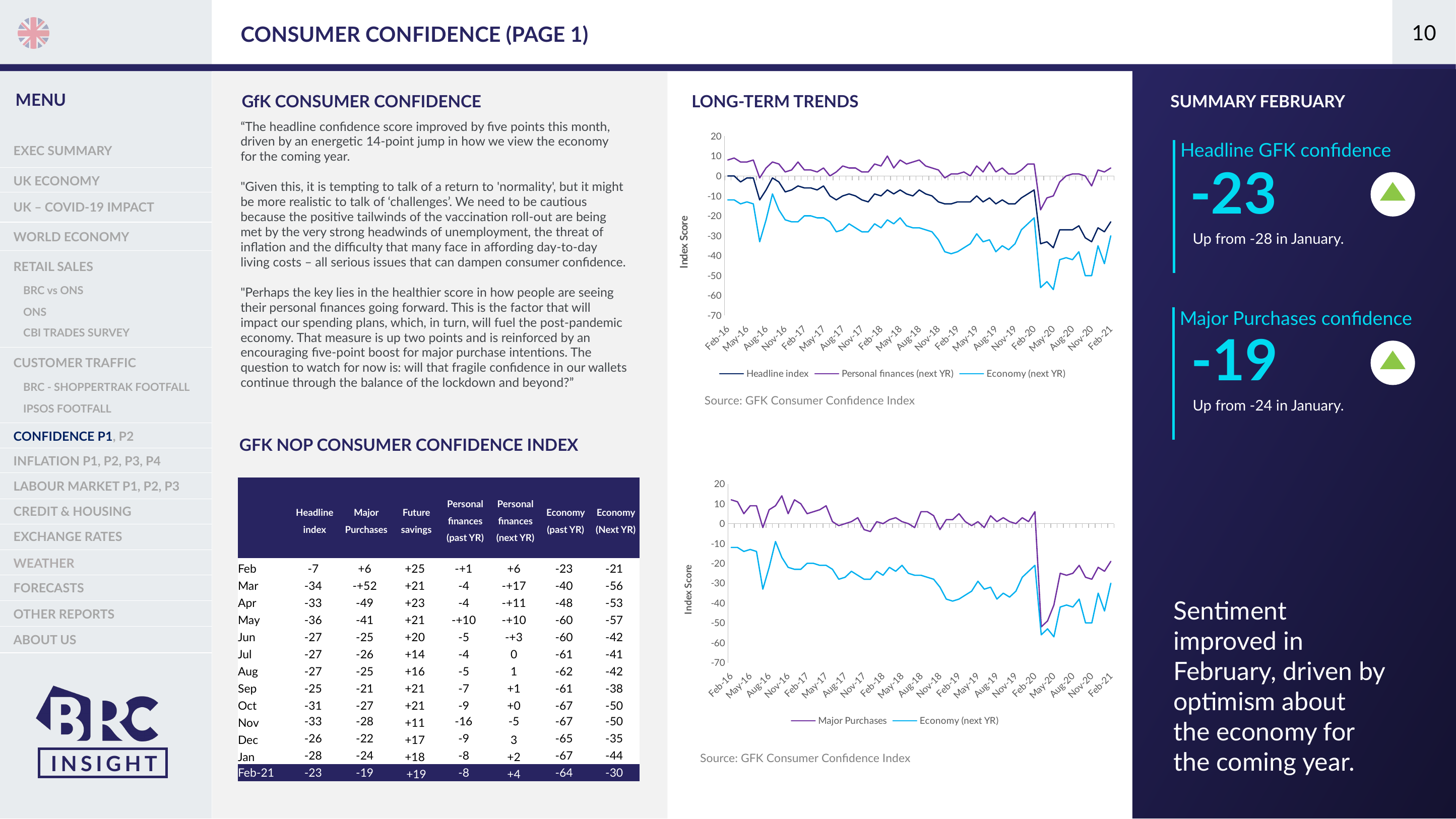

| Team | RIA |
| --- | --- |
| Title | Consumer confidence |
| Owner | KM |
| Contributors | KM |
| Notes |  |
| Secondary Palette |
| --- |
| Core colourways |
| --- |
| Direction |
| --- |

10
CONSUMER CONFIDENCE (PAGE 1)
GfK CONSUMER CONFIDENCE
LONG-TERM TRENDS
SUMMARY FEBRUARY
“The headline confidence score improved by five points this month, driven by an energetic 14-point jump in how we view the economy for the coming year.

"Given this, it is tempting to talk of a return to 'normality', but it might be more realistic to talk of ‘challenges’. We need to be cautious because the positive tailwinds of the vaccination roll-out are being met by the very strong headwinds of unemployment, the threat of inflation and the difficulty that many face in affording day-to-day living costs – all serious issues that can dampen consumer confidence.

"Perhaps the key lies in the healthier score in how people are seeing their personal finances going forward. This is the factor that will impact our spending plans, which, in turn, will fuel the post-pandemic economy. That measure is up two points and is reinforced by an encouraging five-point boost for major purchase intentions. The question to watch for now is: will that fragile confidence in our wallets continue through the balance of the lockdown and beyond?”

### Chart

| Category | Headline index | Personal finances (next YR) | Economy (next YR) |
|---|---|---|---|
| 42415 | 0.0 | 8.0 | -12.0 |
| 42444 | 0.0 | 9.0 | -12.0 |
| 42475 | -3.0 | 7.0 | -14.0 |
| 42505 | -1.0 | 7.0 | -13.0 |
| 42536 | -1.0 | 8.0 | -14.0 |
| 42566 | -12.0 | -1.0 | -33.0 |
| 42597 | -7.0 | 4.0 | -22.0 |
| 42628 | -1.0 | 7.0 | -9.0 |
| 42658 | -3.0 | 6.0 | -17.0 |
| 42689 | -8.0 | 2.0 | -22.0 |
| 42719 | -7.0 | 3.0 | -23.0 |
| 42750 | -5.0 | 7.0 | -23.0 |
| 42781 | -6.0 | 3.0 | -20.0 |
| 42809 | -6.0 | 3.0 | -20.0 |
| 42840 | -7.0 | 2.0 | -21.0 |
| 42870 | -5.0 | 4.0 | -21.0 |
| 42901 | -10.0 | 0.0 | -23.0 |
| 42931 | -12.0 | 2.0 | -28.0 |
| 42962 | -10.0 | 5.0 | -27.0 |
| 42993 | -9.0 | 4.0 | -24.0 |
| 43023 | -10.0 | 4.0 | -26.0 |
| 43054 | -12.0 | 2.0 | -28.0 |
| 43084 | -13.0 | 2.0 | -28.0 |
| 43115 | -9.0 | 6.0 | -24.0 |
| 43146 | -10.0 | 5.0 | -26.0 |
| 43174 | -7.0 | 10.0 | -22.0 |
| 43205 | -9.0 | 4.0 | -24.0 |
| 43235 | -7.0 | 8.0 | -21.0 |
| 43266 | -9.0 | 6.0 | -25.0 |
| 43296 | -10.0 | 7.0 | -26.0 |
| 43327 | -7.0 | 8.0 | -26.0 |
| 43358 | -9.0 | 5.0 | -27.0 |
| 43388 | -10.0 | 4.0 | -28.0 |
| 43419 | -13.0 | 3.0 | -32.0 |
| 43449 | -14.0 | -1.0 | -38.0 |
| 43480 | -14.0 | 1.0 | -39.0 |
| 43511 | -13.0 | 1.0 | -38.0 |
| 43539 | -13.0 | 2.0 | -36.0 |
| 43570 | -13.0 | 0.0 | -34.0 |
| 43600 | -10.0 | 5.0 | -29.0 |
| 43631 | -13.0 | 2.0 | -33.0 |
| 43661 | -11.0 | 7.0 | -32.0 |
| 43692 | -14.0 | 2.0 | -38.0 |
| 43723 | -12.0 | 4.0 | -35.0 |
| 43753 | -14.0 | 1.0 | -37.0 |
| 43784 | -14.0 | 1.0 | -34.0 |
| 43814 | -11.0 | 3.0 | -27.0 |
| 43845 | -9.0 | 6.0 | -24.0 |
| 43876 | -7.0 | 6.0 | -21.0 |
| 43905 | -34.0 | -17.0 | -56.0 |
| 43936 | -33.0 | -11.0 | -53.0 |
| 43966 | -36.0 | -10.0 | -57.0 |
| 43997 | -27.0 | -3.0 | -42.0 |
| 44027 | -27.0 | 0.0 | -41.0 |
| 44058 | -27.0 | 1.0 | -42.0 |
| 44089 | -25.0 | 1.0 | -38.0 |
| 44119 | -31.0 | 0.0 | -50.0 |
| 44150 | -33.0 | -5.0 | -50.0 |
| 44180 | -26.0 | 3.0 | -35.0 |
| 44211 | -28.0 | 2.0 | -44.0 |
| 44242 | -23.0 | 4.0 | -30.0 |
Consumer Confidence
Headline GFK confidence
-23
Up from -28 in January.

  EXEC SUMMARY

  UK ECONOMY

  UK – COVID-19 IMPACT

  WORLD ECONOMY

  RETAIL SALES
      BRC vs ONS

      ONS
Major Purchases confidence
-19
Up from -24 in January.
      CBI TRADES SURVEY

  CUSTOMER TRAFFIC
      BRC - SHOPPERTRAK FOOTFALL
Source: GFK Consumer Confidence Index

      IPSOS FOOTFALL
  CONFIDENCE P1, P2

GFK NOP CONSUMER CONFIDENCE INDEX

  INFLATION P1, P2, P3, P4

### Chart

| Category | Major Purchases | Economy (next YR) |
|---|---|---|
| 42415 | 12.0 | -12.0 |
| 42444 | 11.0 | -12.0 |
| 42475 | 5.0 | -14.0 |
| 42505 | 9.0 | -13.0 |
| 42536 | 9.0 | -14.0 |
| 42566 | -2.0 | -33.0 |
| 42597 | 7.0 | -22.0 |
| 42628 | 9.0 | -9.0 |
| 42658 | 14.0 | -17.0 |
| 42689 | 5.0 | -22.0 |
| 42719 | 12.0 | -23.0 |
| 42750 | 10.0 | -23.0 |
| 42781 | 5.0 | -20.0 |
| 42809 | 6.0 | -20.0 |
| 42840 | 7.0 | -21.0 |
| 42870 | 9.0 | -21.0 |
| 42901 | 1.0 | -23.0 |
| 42931 | -1.0 | -28.0 |
| 42962 | 0.0 | -27.0 |
| 42993 | 1.0 | -24.0 |
| 43023 | 3.0 | -26.0 |
| 43054 | -3.0 | -28.0 |
| 43084 | -4.0 | -28.0 |
| 43115 | 1.0 | -24.0 |
| 43146 | 0.0 | -26.0 |
| 43174 | 2.0 | -22.0 |
| 43205 | 3.0 | -24.0 |
| 43235 | 1.0 | -21.0 |
| 43266 | 0.0 | -25.0 |
| 43296 | -2.0 | -26.0 |
| 43327 | 6.0 | -26.0 |
| 43358 | 6.0 | -27.0 |
| 43388 | 4.0 | -28.0 |
| 43419 | -3.0 | -32.0 |
| 43449 | 2.0 | -38.0 |
| 43480 | 2.0 | -39.0 |
| 43511 | 5.0 | -38.0 |
| 43539 | 1.0 | -36.0 |
| 43570 | -1.0 | -34.0 |
| 43600 | 1.0 | -29.0 |
| 43631 | -2.0 | -33.0 |
| 43661 | 4.0 | -32.0 |
| 43692 | 1.0 | -38.0 |
| 43723 | 3.0 | -35.0 |
| 43753 | 1.0 | -37.0 |
| 43784 | 0.0 | -34.0 |
| 43814 | 3.0 | -27.0 |
| 43845 | 1.0 | -24.0 |
| 43876 | 6.0 | -21.0 |
| 43905 | -52.0 | -56.0 |
| 43936 | -49.0 | -53.0 |
| 43966 | -41.0 | -57.0 |
| 43997 | -25.0 | -42.0 |
| 44027 | -26.0 | -41.0 |
| 44058 | -25.0 | -42.0 |
| 44089 | -21.0 | -38.0 |
| 44119 | -27.0 | -50.0 |
| 44150 | -28.0 | -50.0 |
| 44180 | -22.0 | -35.0 |
| 44211 | -24.0 | -44.0 |
| 44242 | -19.0 | -30.0 |

  LABOUR MARKET P1, P2, P3

|  | Headline index | Major Purchases | Future savings | Personal finances (past YR) | Personal finances (next YR) | Economy (past YR) | Economy (Next YR) |
| --- | --- | --- | --- | --- | --- | --- | --- |
| Feb | -7 | +6 | +25 | -+1 | +6 | -23 | -21 |
| Mar | -34 | -+52 | +21 | -4 | -+17 | -40 | -56 |
| Apr | -33 | -49 | +23 | -4 | -+11 | -48 | -53 |
| May | -36 | -41 | +21 | -+10 | -+10 | -60 | -57 |
| Jun | -27 | -25 | +20 | -5 | -+3 | -60 | -42 |
| Jul | -27 | -26 | +14 | -4 | 0 | -61 | -41 |
| Aug | -27 | -25 | +16 | -5 | 1 | -62 | -42 |
| Sep | -25 | -21 | +21 | -7 | +1 | -61 | -38 |
| Oct | -31 | -27 | +21 | -9 | +0 | -67 | -50 |
| Nov | -33 | -28 | +11 | -16 | -5 | -67 | -50 |
| Dec | -26 | -22 | +17 | -9 | 3 | -65 | -35 |
| Jan | -28 | -24 | +18 | -8 | +2 | -67 | -44 |
| Feb-21 | -23 | -19 | +19 | -8 | +4 | -64 | -30 |
  CREDIT & HOUSING

  EXCHANGE RATES
  WEATHER

  FORECASTS

Sentiment  improved in February, driven by optimism about the economy for the coming year.

  OTHER REPORTS

  ABOUT US
Source: GFK Consumer Confidence Index